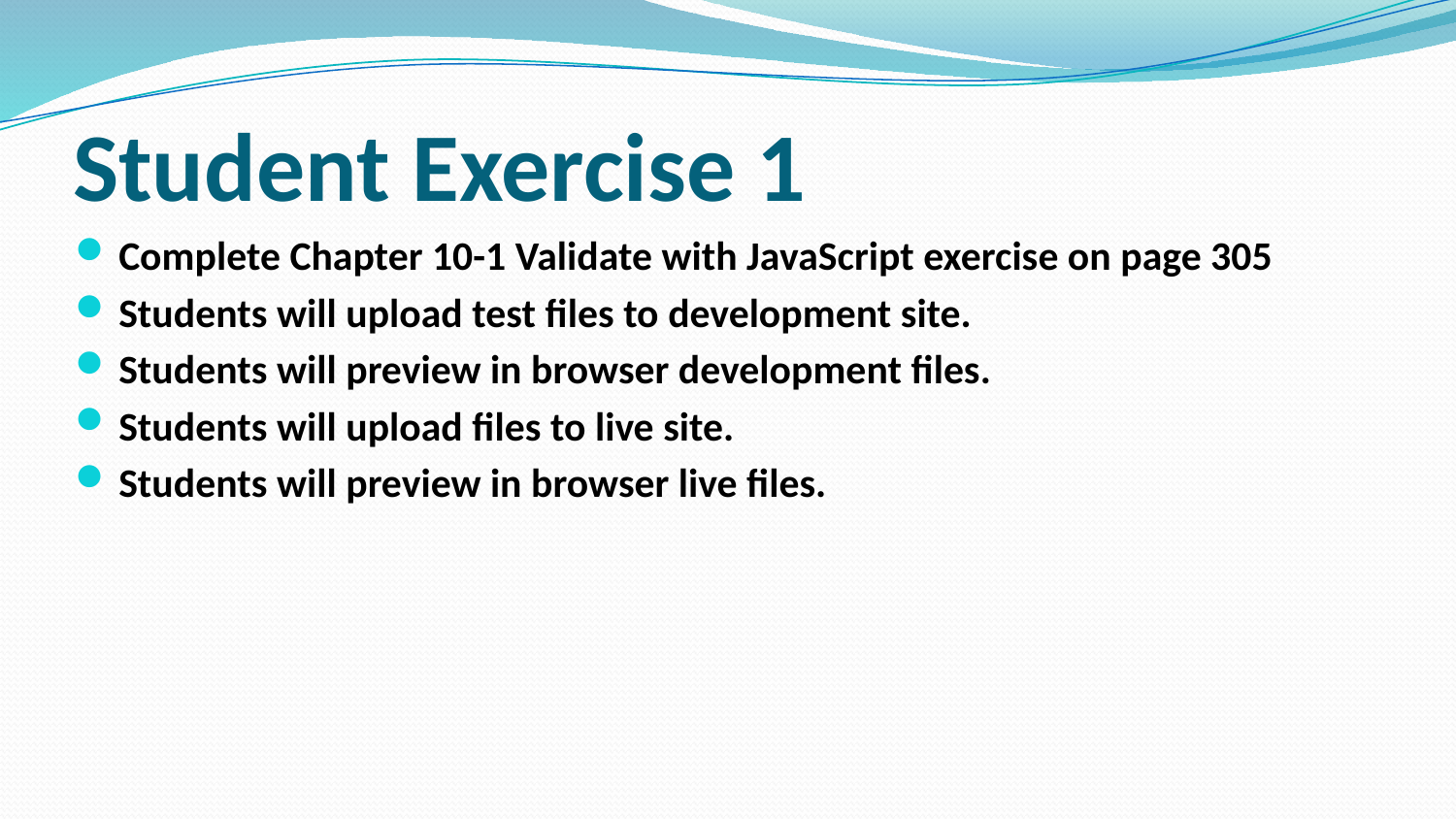

# Student Exercise 1
Complete Chapter 10-1 Validate with JavaScript exercise on page 305
Students will upload test files to development site.
Students will preview in browser development files.
Students will upload files to live site.
Students will preview in browser live files.